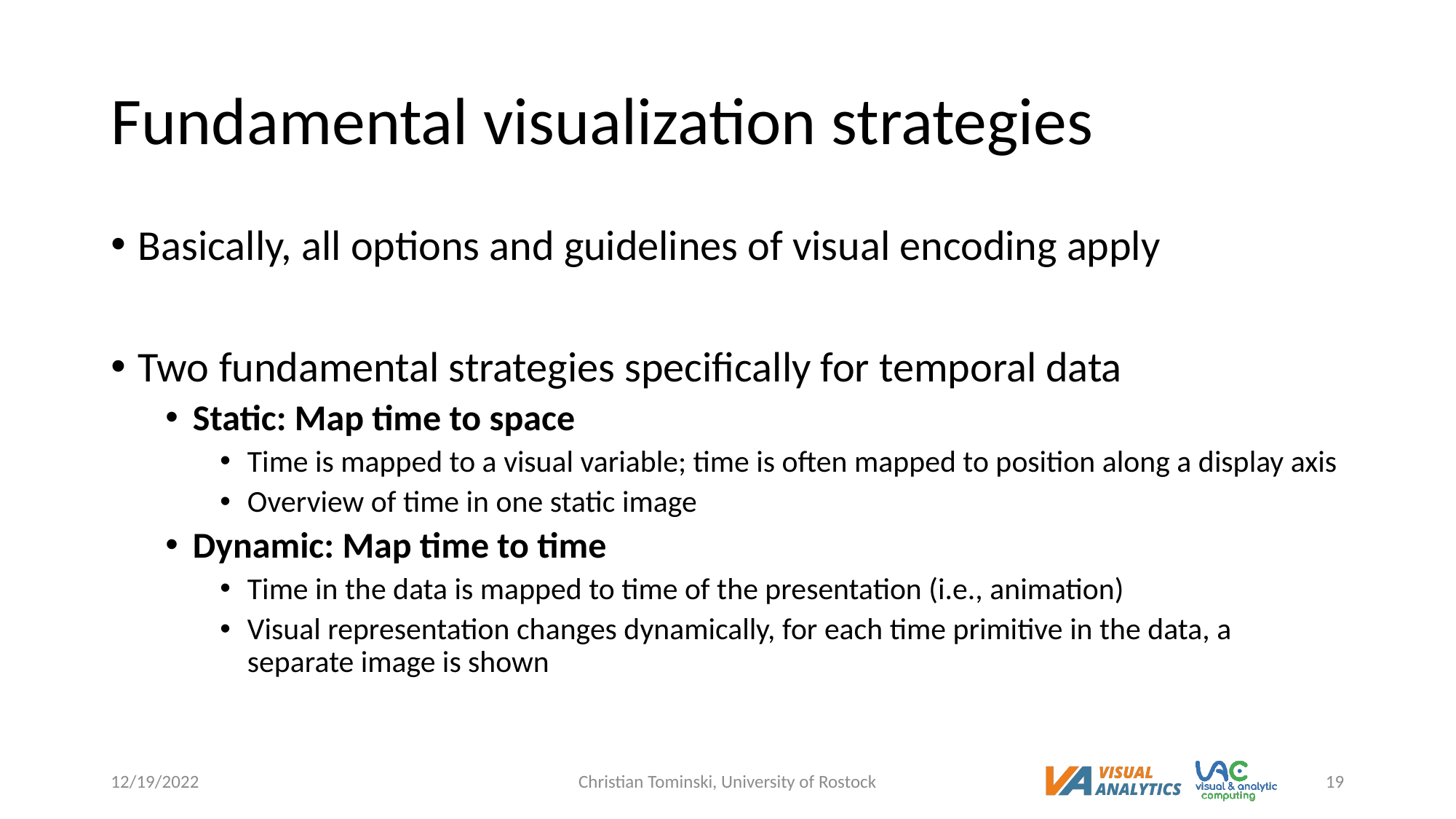

# Fundamental visualization strategies
Basically, all options and guidelines of visual encoding apply

Two fundamental strategies specifically for temporal data
Static: Map time to space
Time is mapped to a visual variable; time is often mapped to position along a display axis
Overview of time in one static image
Dynamic: Map time to time
Time in the data is mapped to time of the presentation (i.e., animation)
Visual representation changes dynamically, for each time primitive in the data, a separate image is shown
12/19/2022
Christian Tominski, University of Rostock
19